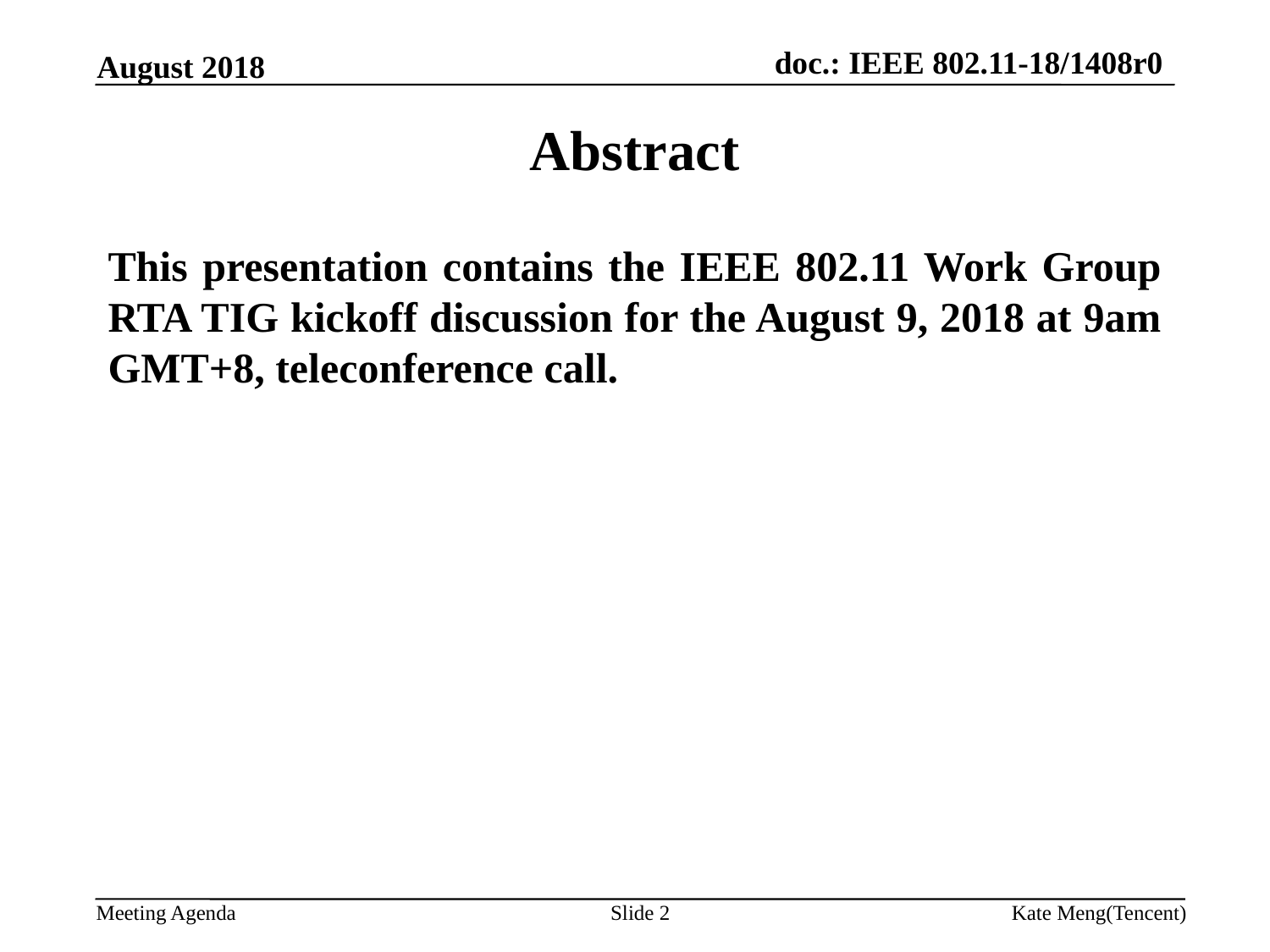

August 2018
Abstract
This presentation contains the IEEE 802.11 Work Group RTA TIG kickoff discussion for the August 9, 2018 at 9am GMT+8, teleconference call.

Slide 2
Kate Meng(Tencent)